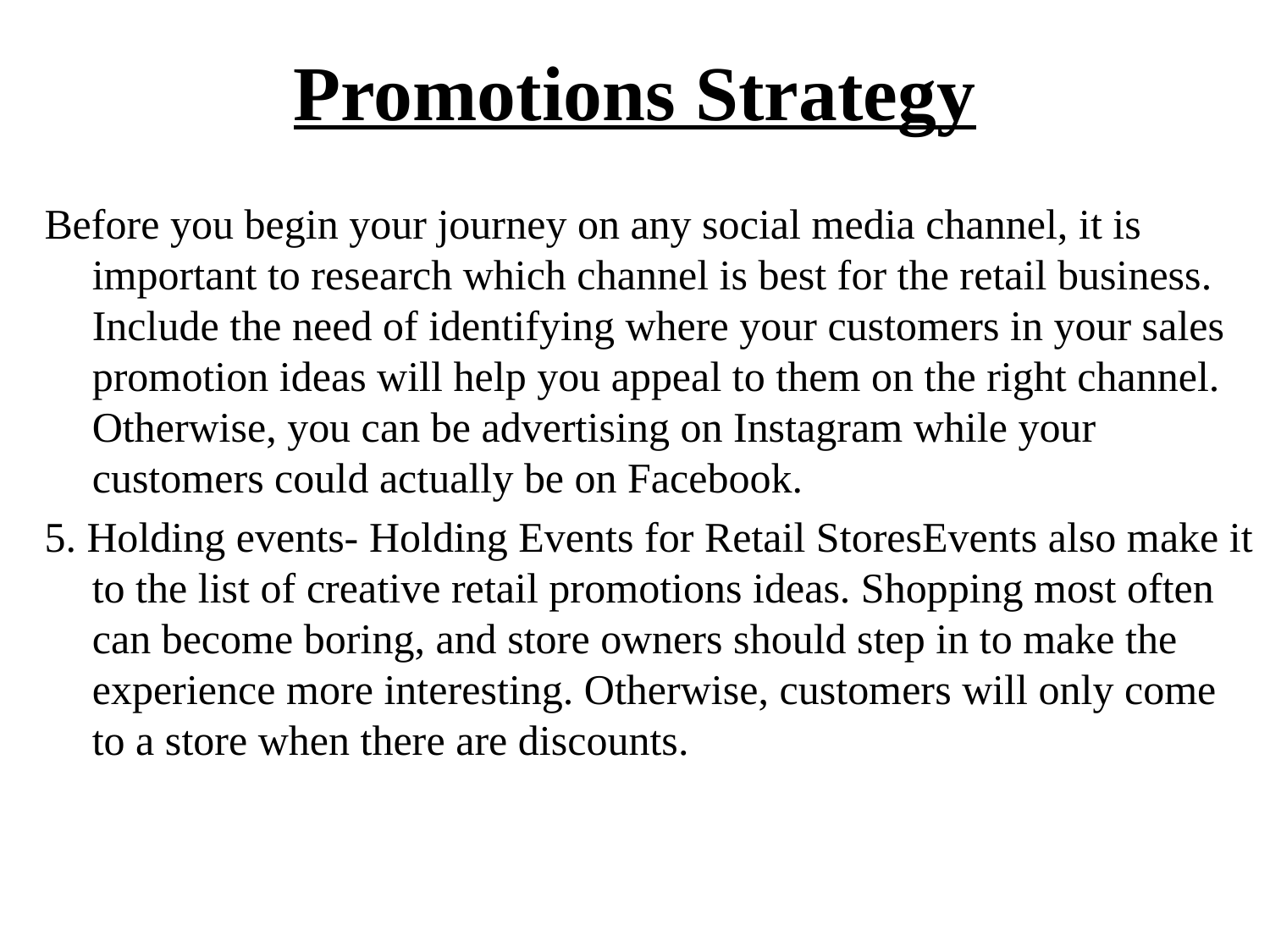

# Promotions Strategy
Before you begin your journey on any social media channel, it is important to research which channel is best for the retail business. Include the need of identifying where your customers in your sales promotion ideas will help you appeal to them on the right channel. Otherwise, you can be advertising on Instagram while your customers could actually be on Facebook.
5. Holding events- Holding Events for Retail StoresEvents also make it to the list of creative retail promotions ideas. Shopping most often can become boring, and store owners should step in to make the experience more interesting. Otherwise, customers will only come to a store when there are discounts.